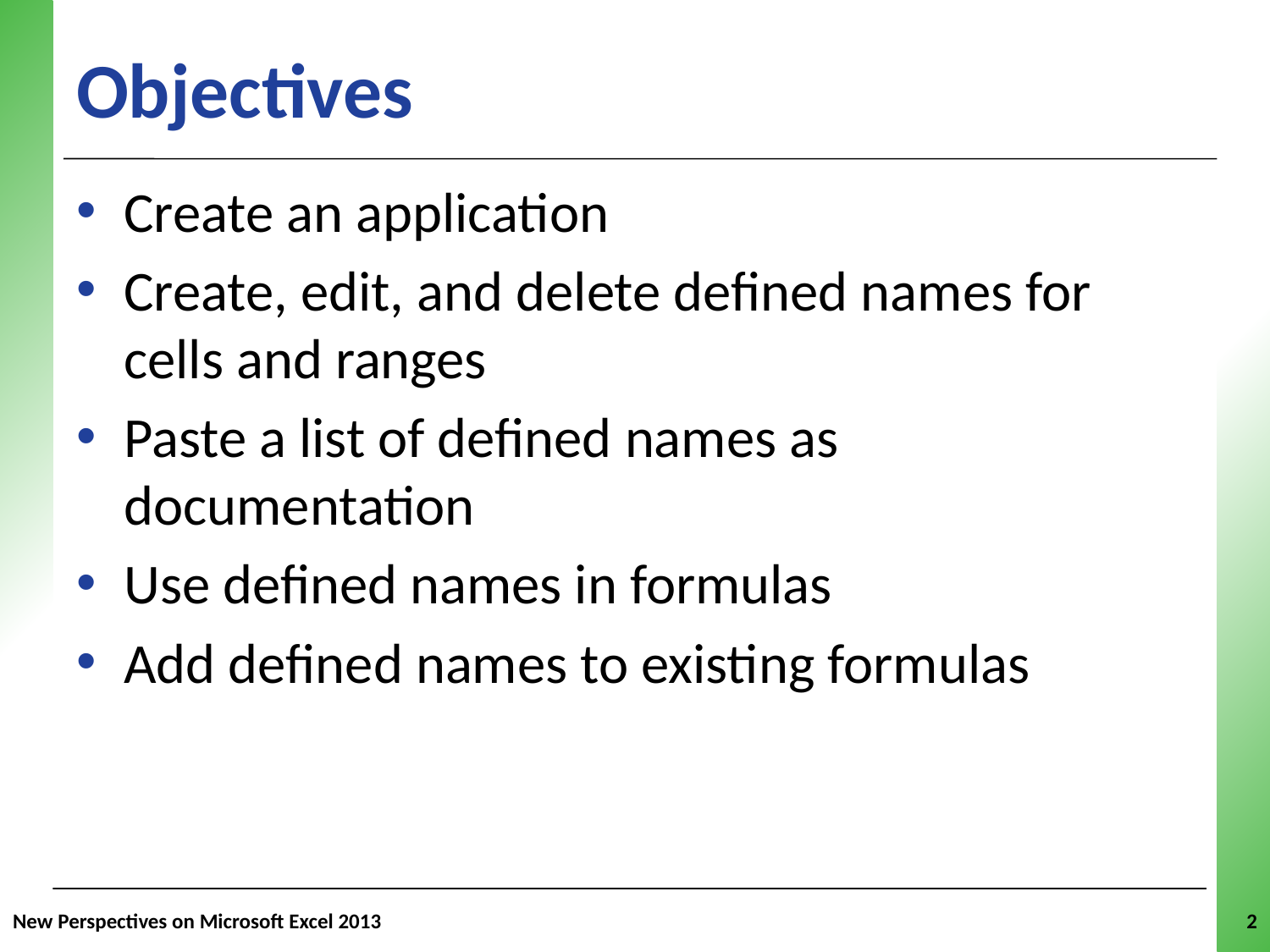

Objectives
Create an application
Create, edit, and delete defined names for cells and ranges
Paste a list of defined names as documentation
Use defined names in formulas
Add defined names to existing formulas
New Perspectives on Microsoft Excel 2013

2